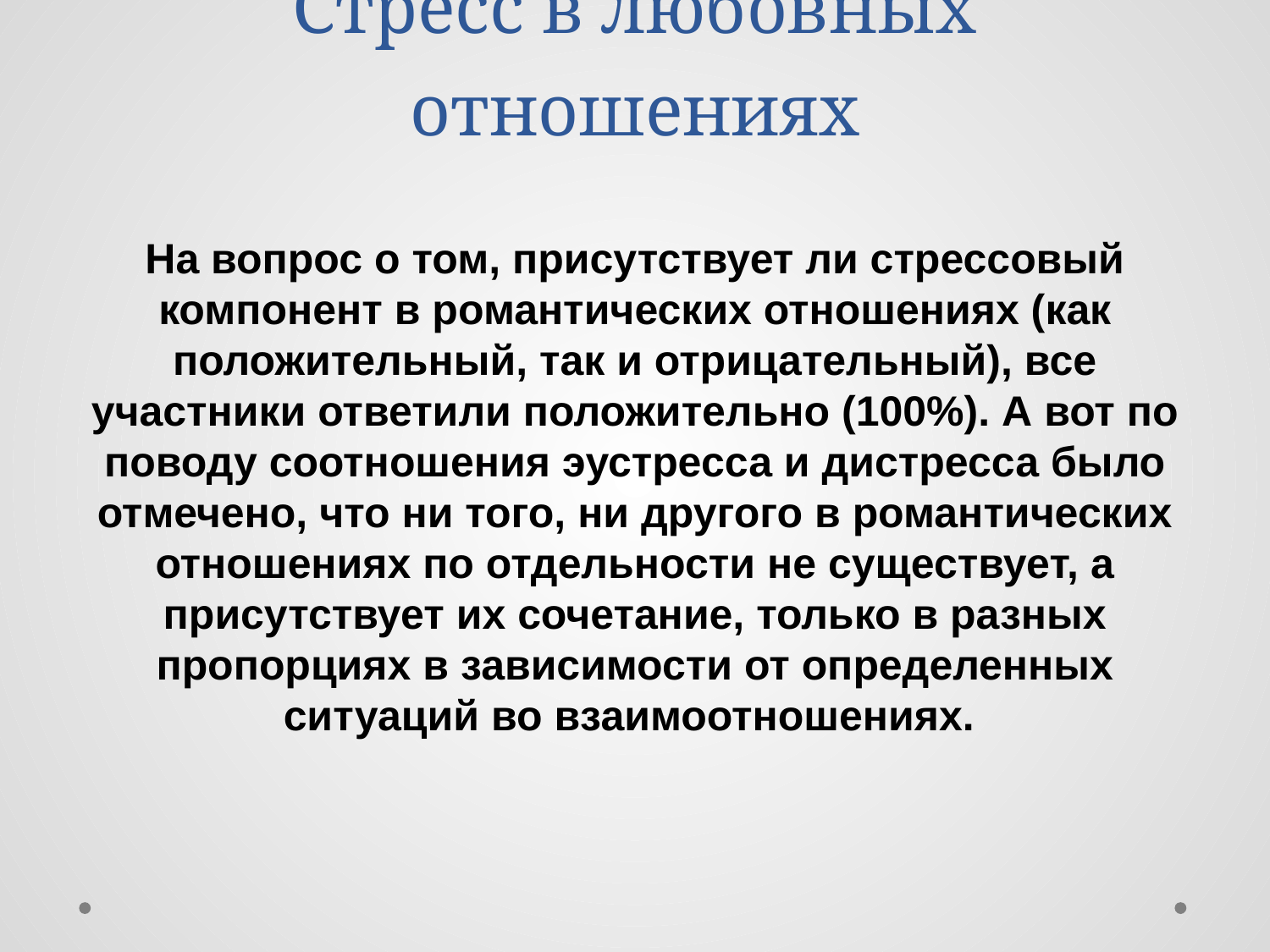

# Стресс в любовных отношениях

На вопрос о том, присутствует ли стрессовый компонент в романтических отношениях (как положительный, так и отрицательный), все участники ответили положительно (100%). А вот по поводу соотношения эустресса и дистресса было отмечено, что ни того, ни другого в романтических отношениях по отдельности не существует, а присутствует их сочетание, только в разных пропорциях в зависимости от определенных ситуаций во взаимоотношениях.